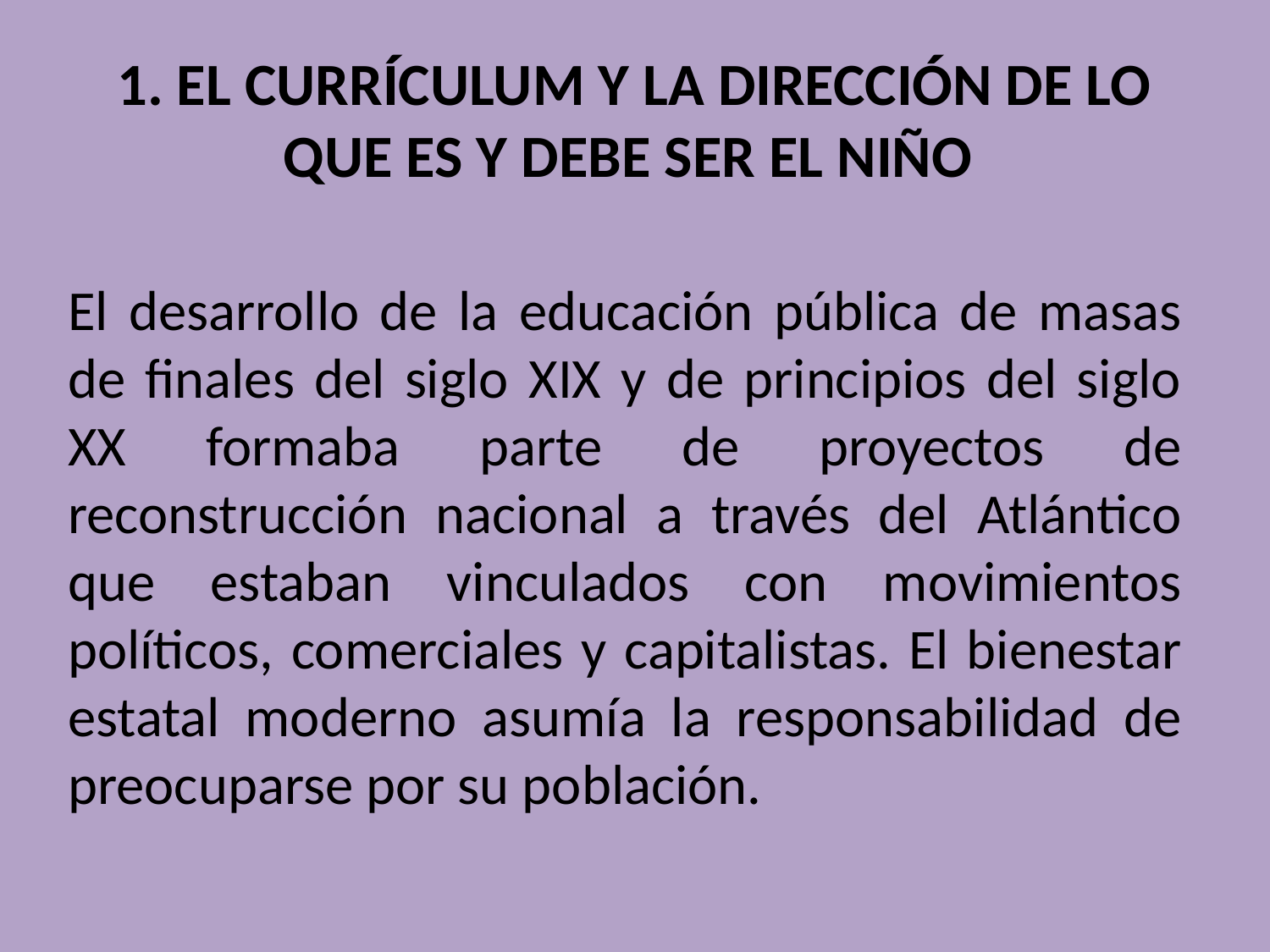

# 1. EL CURRÍCULUM Y LA DIRECCIÓN DE LO QUE ES Y DEBE SER EL NIÑO
El desarrollo de la educación pública de masas de finales del siglo XIX y de principios del siglo XX formaba parte de proyectos de reconstrucción nacional a través del Atlántico que estaban vinculados con movimientos políticos, comerciales y capitalistas. El bienestar estatal moderno asumía la responsabilidad de preocuparse por su población.